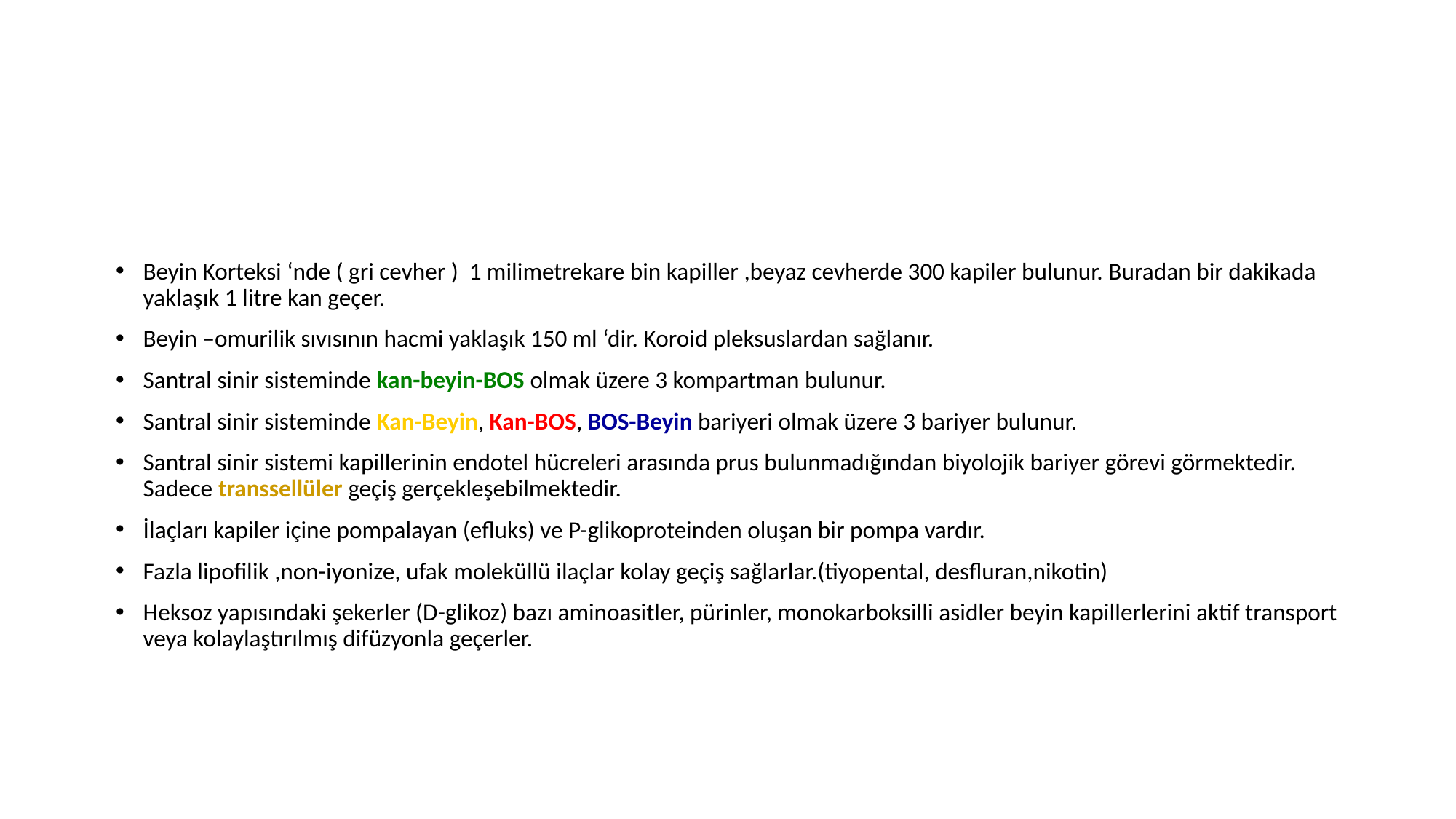

Beyin Korteksi ‘nde ( gri cevher )  1 milimetrekare bin kapiller ,beyaz cevherde 300 kapiler bulunur. Buradan bir dakikada yaklaşık 1 litre kan geçer.
Beyin –omurilik sıvısının hacmi yaklaşık 150 ml ‘dir. Koroid pleksuslardan sağlanır.
Santral sinir sisteminde kan-beyin-BOS olmak üzere 3 kompartman bulunur.
Santral sinir sisteminde Kan-Beyin, Kan-BOS, BOS-Beyin bariyeri olmak üzere 3 bariyer bulunur.
Santral sinir sistemi kapillerinin endotel hücreleri arasında prus bulunmadığından biyolojik bariyer görevi görmektedir. Sadece transsellüler geçiş gerçekleşebilmektedir.
İlaçları kapiler içine pompalayan (efluks) ve P-glikoproteinden oluşan bir pompa vardır.
Fazla lipofilik ,non-iyonize, ufak moleküllü ilaçlar kolay geçiş sağlarlar.(tiyopental, desfluran,nikotin)
Heksoz yapısındaki şekerler (D-glikoz) bazı aminoasitler, pürinler, monokarboksilli asidler beyin kapillerlerini aktif transport veya kolaylaştırılmış difüzyonla geçerler.